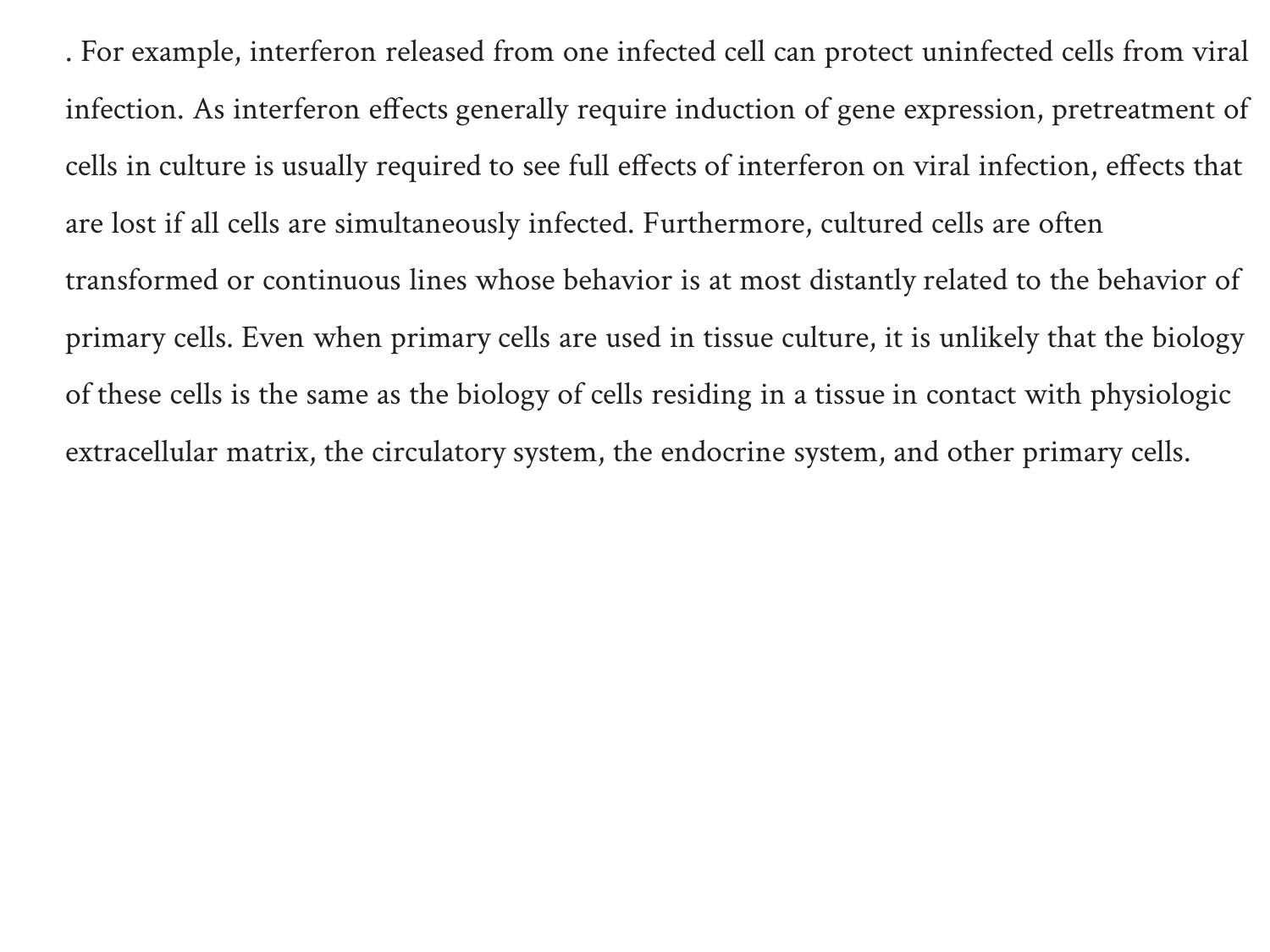

. For example, interferon released from one infected cell can protect uninfected cells from viral infection. As interferon effects generally require induction of gene expression, pretreatment of
cells in culture is usually required to see full effects of interferon on viral infection, effects that are lost if all cells are simultaneously infected. Furthermore, cultured cells are often transformed or continuous lines whose behavior is at most distantly related to the behavior of primary cells. Even when primary cells are used in tissue culture, it is unlikely that the biology of these cells is the same as the biology of cells residing in a tissue in contact with physiologic extracellular matrix, the circulatory system, the endocrine system, and other primary cells.